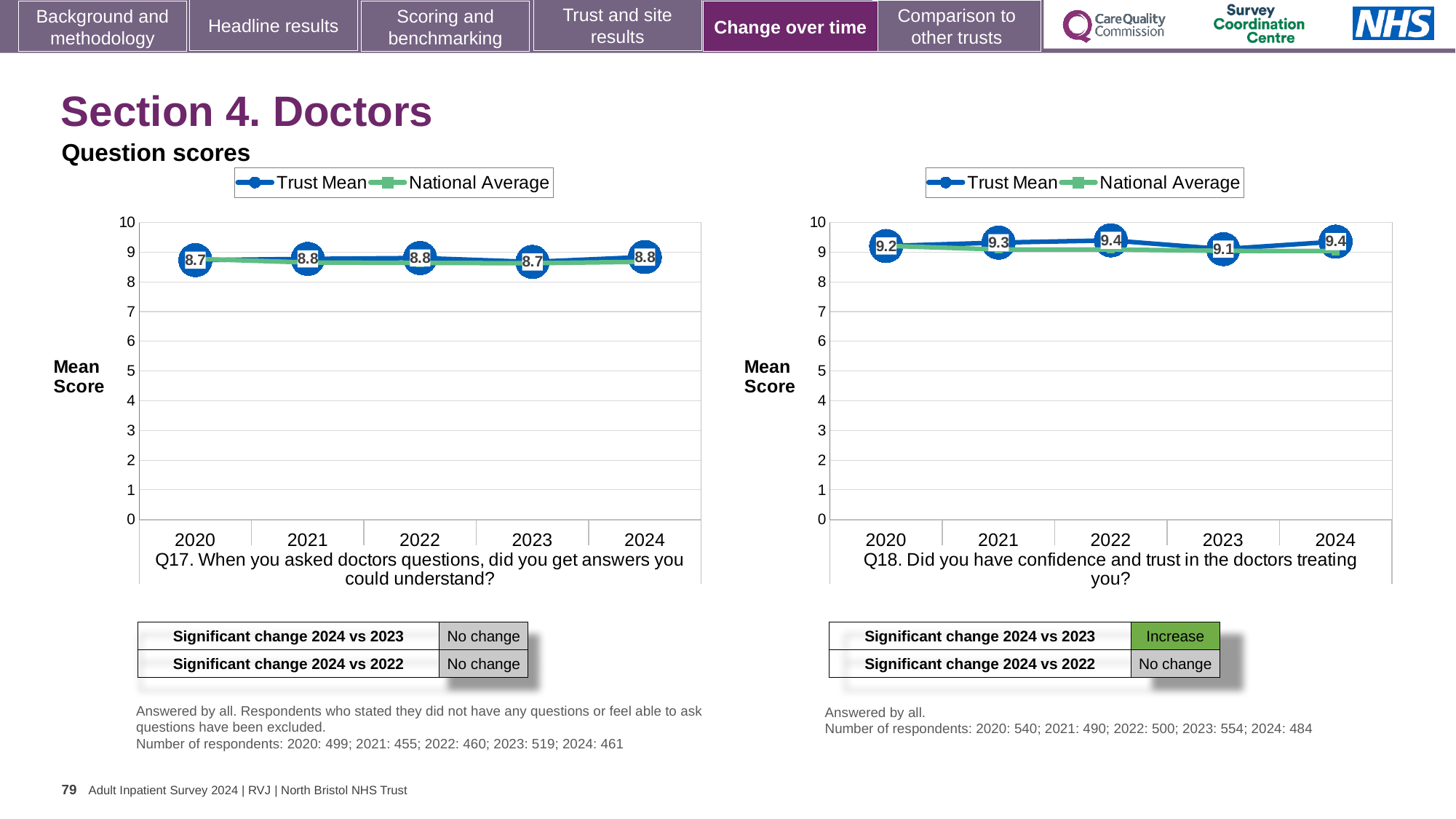

# Section 4. Doctors
Question scores

### Chart

| Category | Trust Mean | National Average |
|---|---|---|
| 2020 | 8.732209941465676 | 8.775622496772892 |
| 2021 | 8.774442574702277 | 8.65300797907108 |
| 2022 | 8.8043631484946 | 8.638316008204752 |
| 2023 | 8.672394892232715 | 8.628936229033119 |
| 2024 | 8.837191110661887 | 8.676813970679843 |

### Chart

| Category | Trust Mean | National Average |
|---|---|---|
| 2020 | 9.207460702804495 | 9.213422883906146 |
| 2021 | 9.322090980222537 | 9.090088854968883 |
| 2022 | 9.397511277312166 | 9.089684092207076 |
| 2023 | 9.10316126354648 | 9.044584746248495 |
| 2024 | 9.355831740117125 | 9.039315057789015 |
| Significant change 2024 vs 2023 | No change |
| --- | --- |
| Significant change 2024 vs 2022 | No change |
| Significant change 2024 vs 2023 | Increase |
| --- | --- |
| Significant change 2024 vs 2022 | No change |
Answered by all. Respondents who stated they did not have any questions or feel able to ask questions have been excluded.
Number of respondents: 2020: 499; 2021: 455; 2022: 460; 2023: 519; 2024: 461

Answered by all.
Number of respondents: 2020: 540; 2021: 490; 2022: 500; 2023: 554; 2024: 484

79